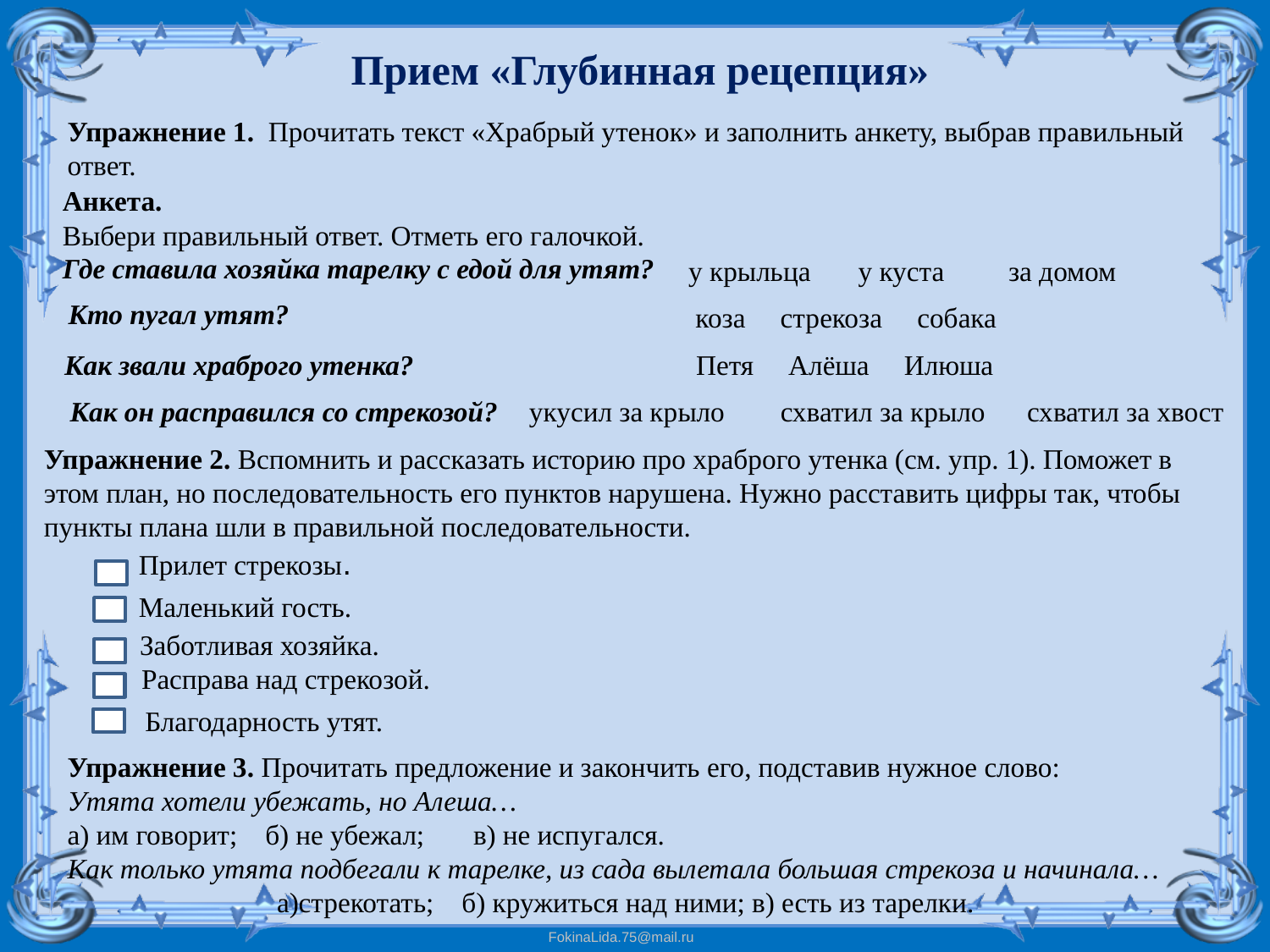

Прием «Глубинная рецепция»
Упражнение 1.  Прочитать текст «Храбрый утенок» и заполнить анкету, выбрав правильный ответ.
Анкета.
Выбери правильный ответ. Отметь его галочкой.
Где ставила хозяйка тарелку с едой для утят?
у крыльца
у куста
за домом
Кто пугал утят?
коза     стрекоза     собака
Как звали храброго утенка?
Петя     Алёша     Илюша
Как он расправился со стрекозой?
укусил за крыло        схватил за крыло      схватил за хвост
Упражнение 2. Вспомнить и рассказать историю про храброго утенка (см. упр. 1). Поможет в этом план, но последовательность его пунктов нарушена. Нужно расставить цифры так, чтобы пункты плана шли в правильной последовательности.
Прилет стрекозы.

Маленький гость.

Заботливая хозяйка.

Расправа над стрекозой.

Благодарность утят.

Упражнение 3. Прочитать предложение и закончить его, подставив нужное слово:
Утята хотели убежать, но Алеша…
а) им говорит;    б) не убежал;       в) не испугался.
Как только утята подбегали к тарелке, из сада вылетала большая стрекоза и начинала…
                              а)стрекотать;    б) кружиться над ними; в) есть из тарелки.